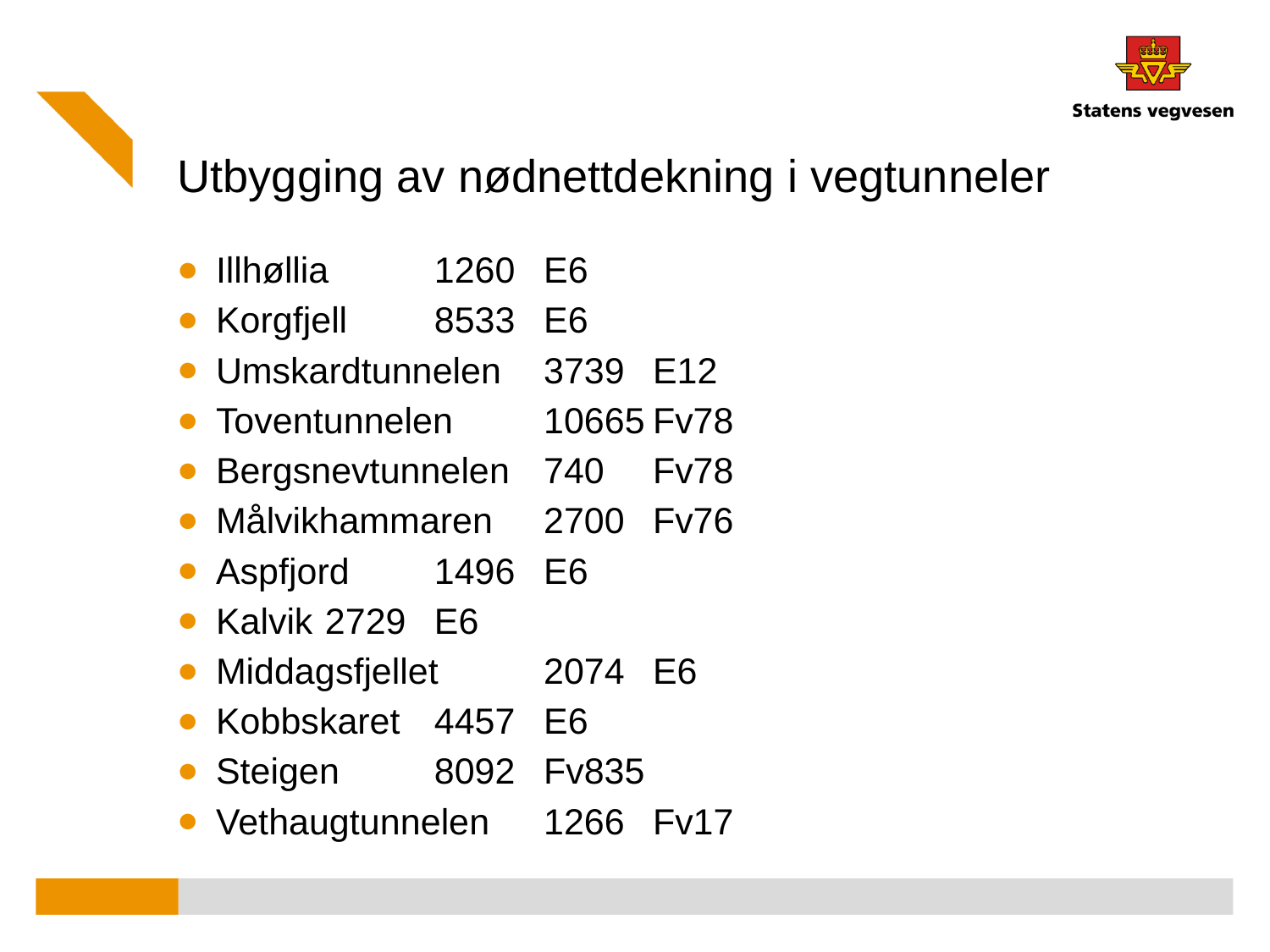

# Utbygging av nødnettdekning i vegtunneler
Illhøllia		1260	E6
Korgfjell		8533	E6
Umskardtunnelen	3739	E12
Toventunnelen	10665	Fv78
Bergsnevtunnelen	740	Fv78
Målvikhammaren	2700	Fv76
Aspfjord		1496	E6
Kalvik		2729	E6
Middagsfjellet	2074	E6
Kobbskaret	4457	E6
Steigen		8092	Fv835
Vethaugtunnelen	1266	Fv17